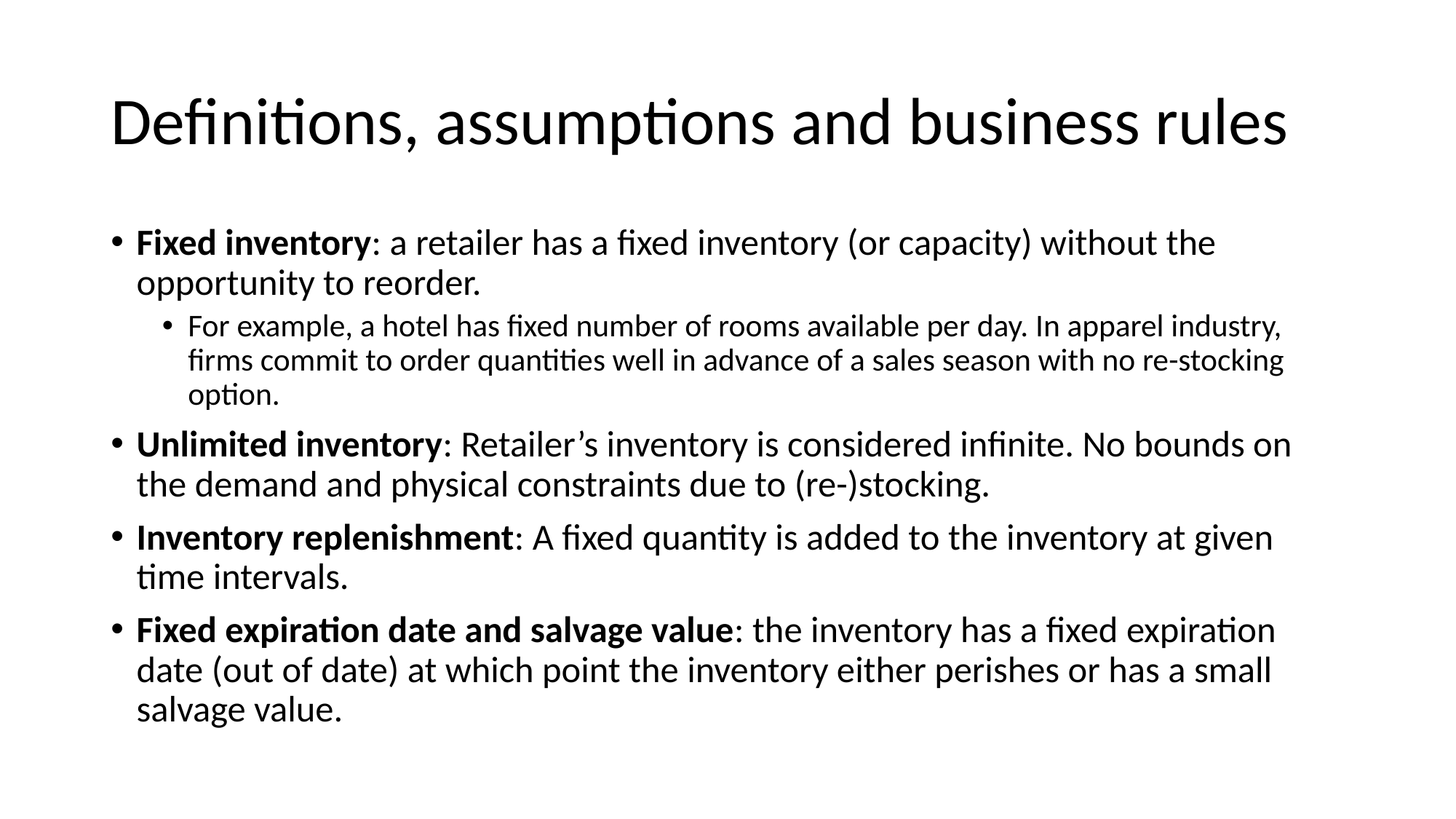

# Definitions, assumptions and business rules
Fixed inventory: a retailer has a fixed inventory (or capacity) without the opportunity to reorder.
For example, a hotel has fixed number of rooms available per day. In apparel industry, firms commit to order quantities well in advance of a sales season with no re-stocking option.
Unlimited inventory: Retailer’s inventory is considered infinite. No bounds on the demand and physical constraints due to (re-)stocking.
Inventory replenishment: A fixed quantity is added to the inventory at given time intervals.
Fixed expiration date and salvage value: the inventory has a fixed expiration date (out of date) at which point the inventory either perishes or has a small salvage value.